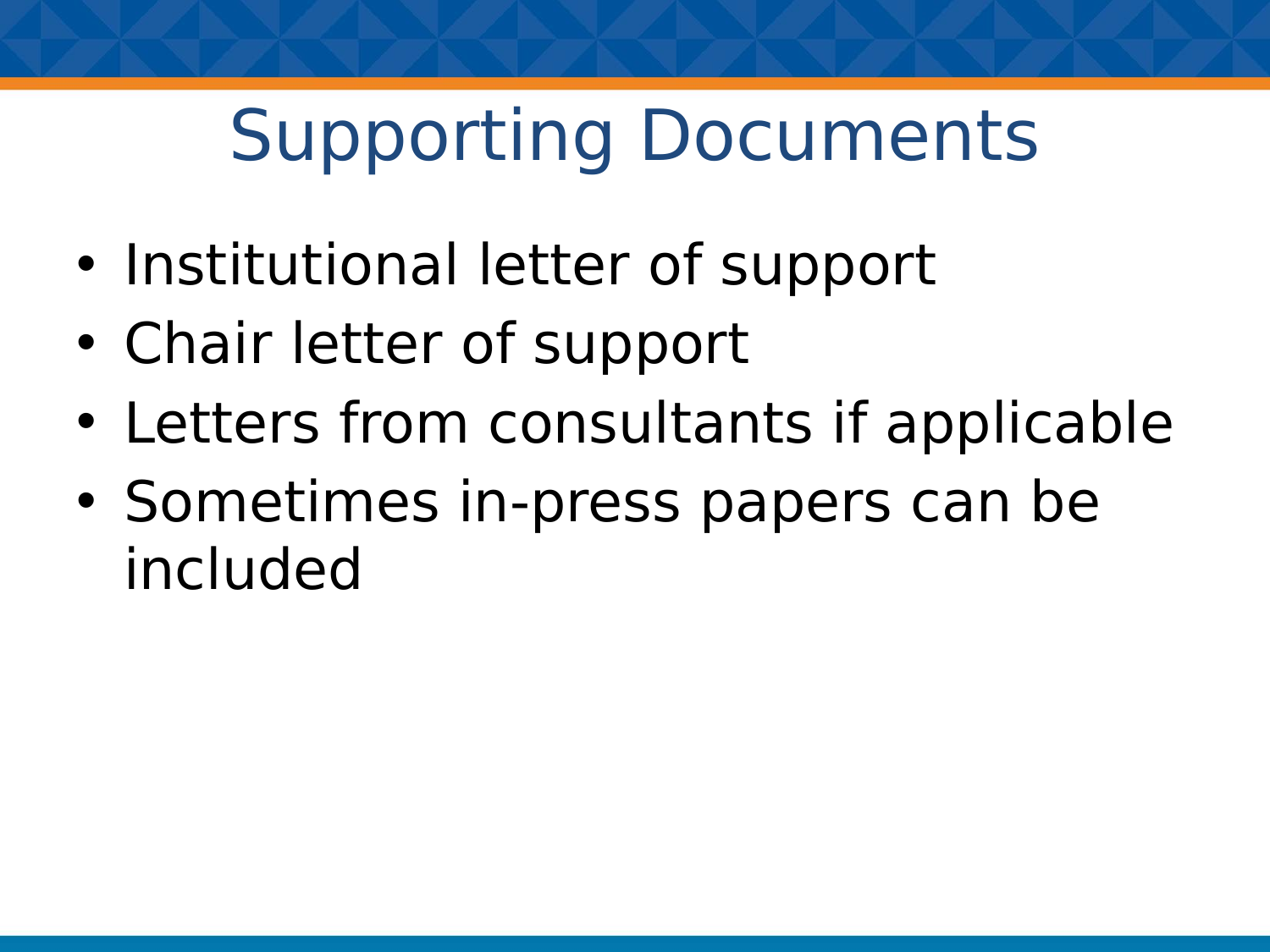

# Supporting Documents
Institutional letter of support
Chair letter of support
Letters from consultants if applicable
Sometimes in-press papers can be included